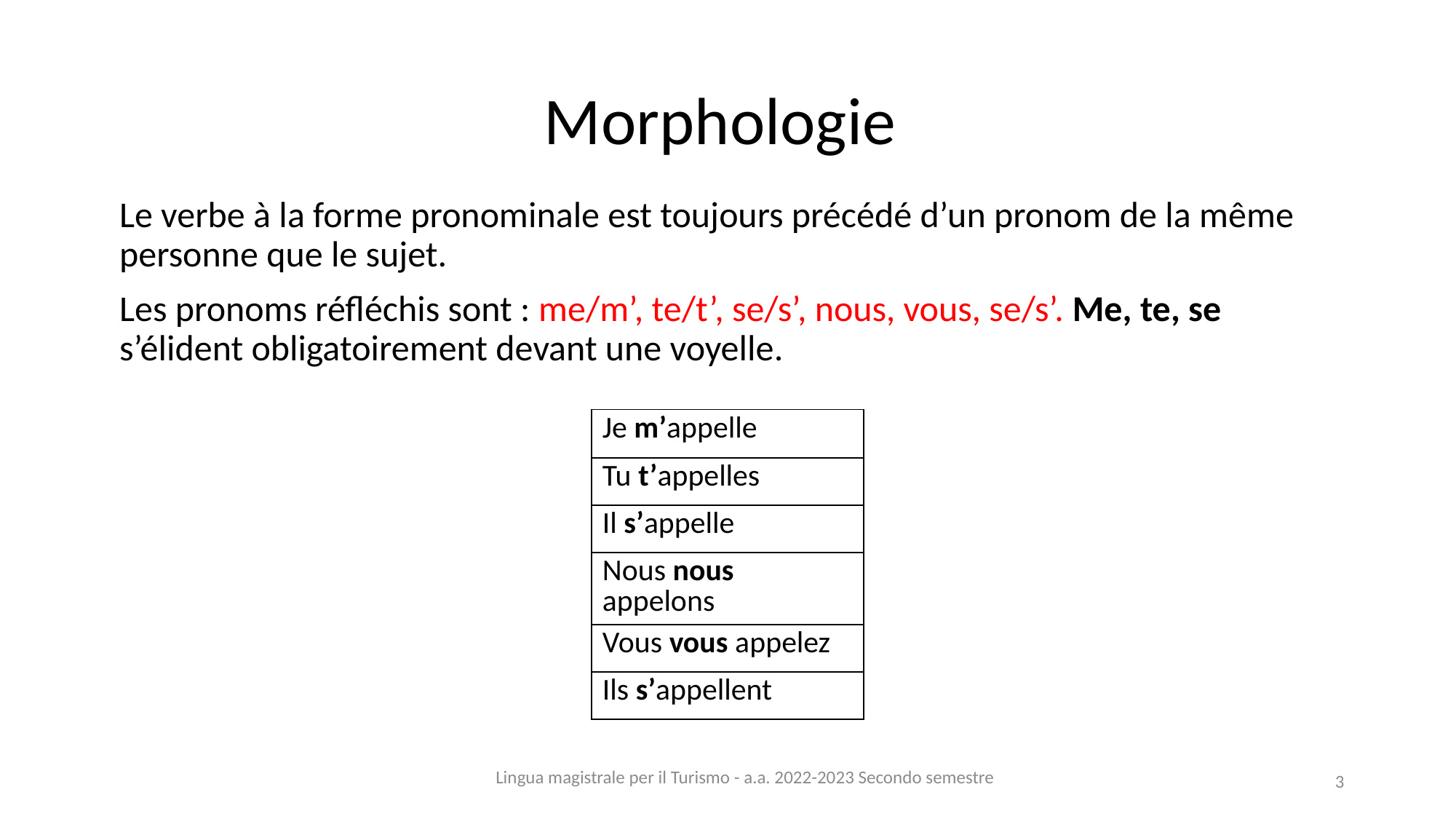

# Morphologie
Le verbe à la forme pronominale est toujours précédé d’un pronom de la même personne que le sujet.
Les pronoms réfléchis sont : me/m’, te/t’, se/s’, nous, vous, se/s’. Me, te, se s’élident obligatoirement devant une voyelle.
| Je m’appelle |
| --- |
| Tu t’appelles |
| Il s’appelle |
| Nous nous appelons |
| Vous vous appelez |
| Ils s’appellent |
Lingua magistrale per il Turismo - a.a. 2022-2023 Secondo semestre
3